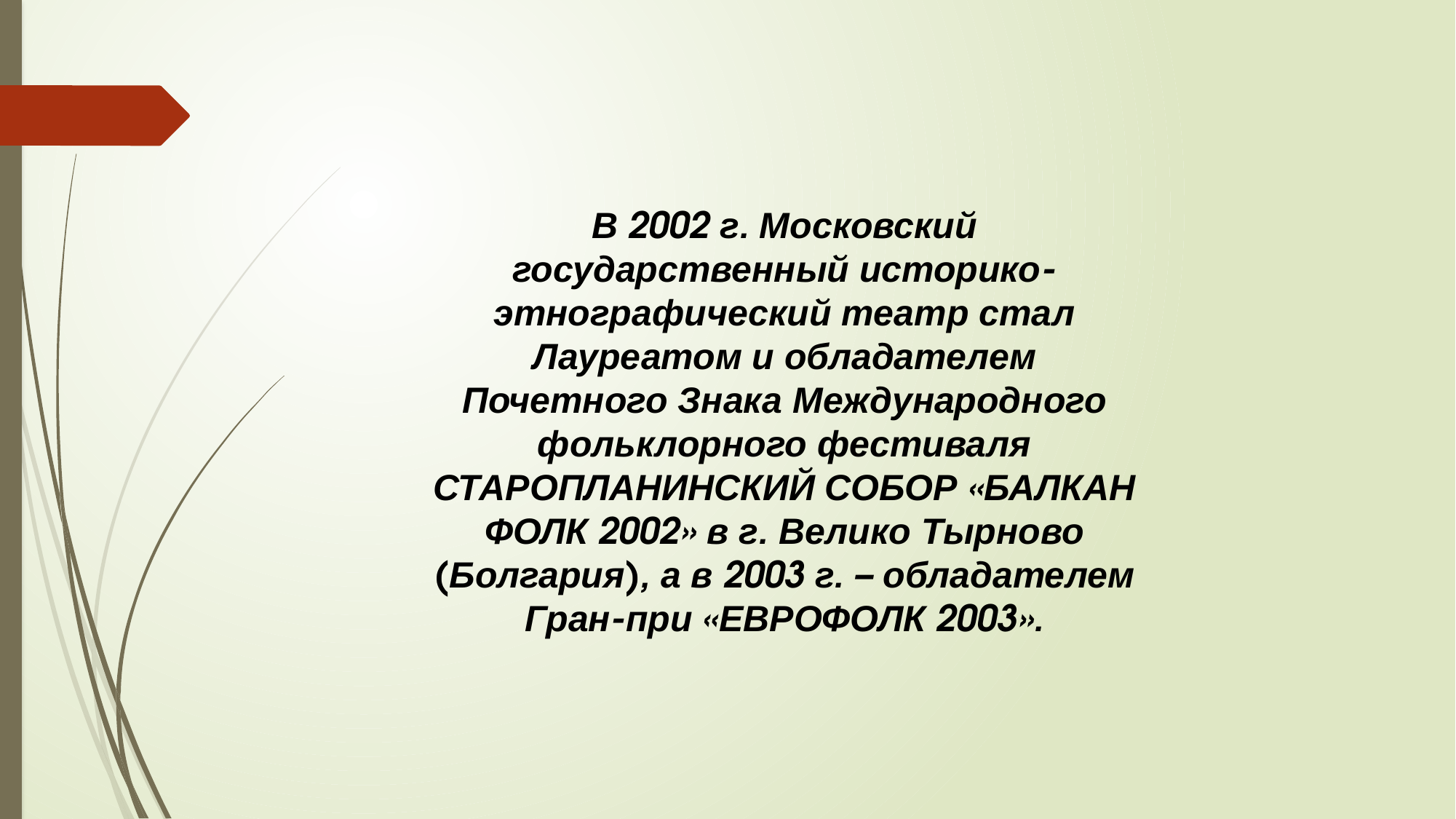

В 2002 г. Московский государственный историко-этнографический театр стал Лауреатом и обладателем Почетного Знака Международного фольклорного фестиваля СТАРОПЛАНИНСКИЙ СОБОР «БАЛКАН ФОЛК 2002» в г. Велико Тырново (Болгария), а в 2003 г. – обладателем Гран-при «ЕВРОФОЛК 2003».